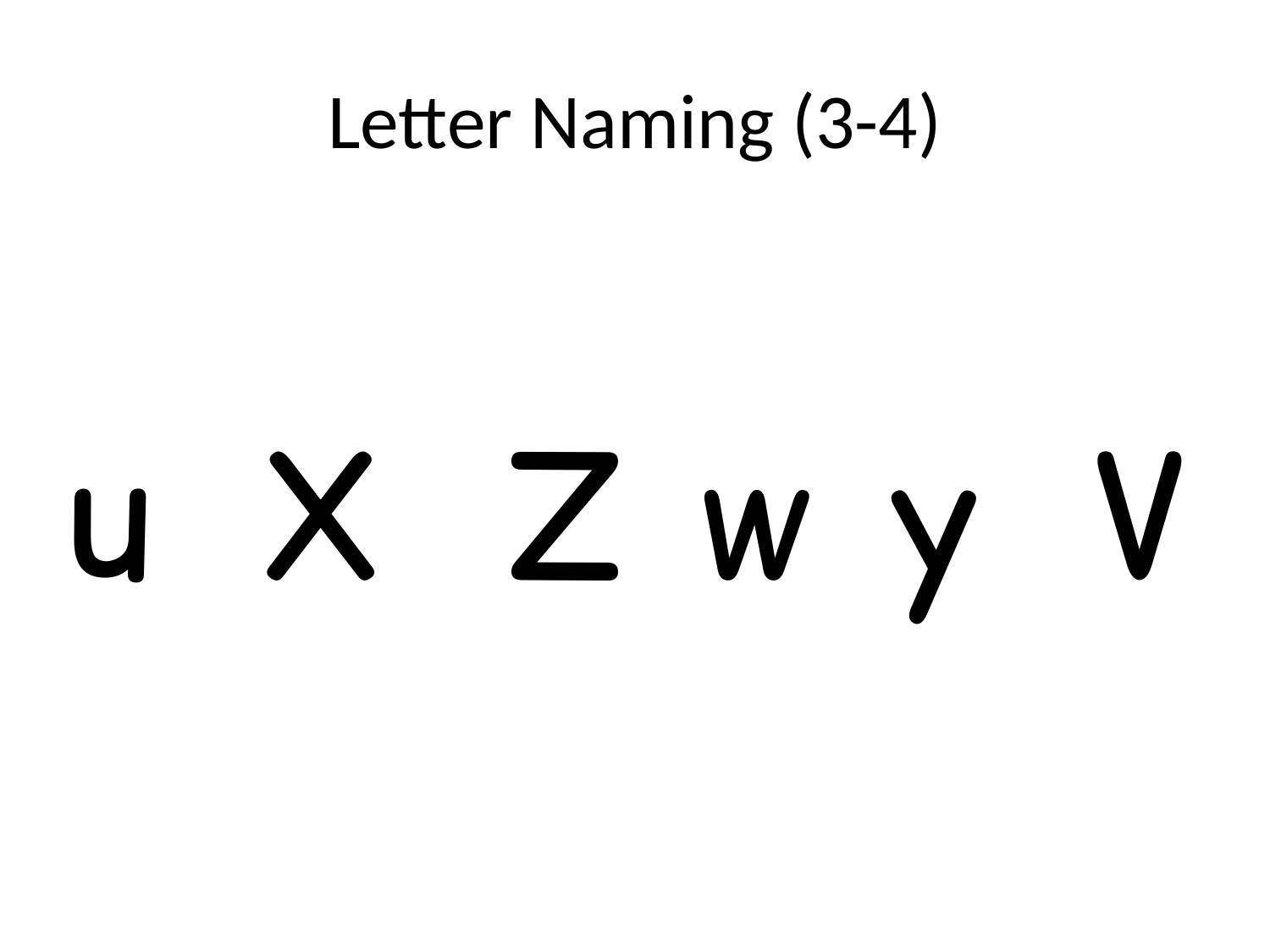

# Letter Naming (3-4)

| u | X | Z | w | y | V |
| --- | --- | --- | --- | --- | --- |